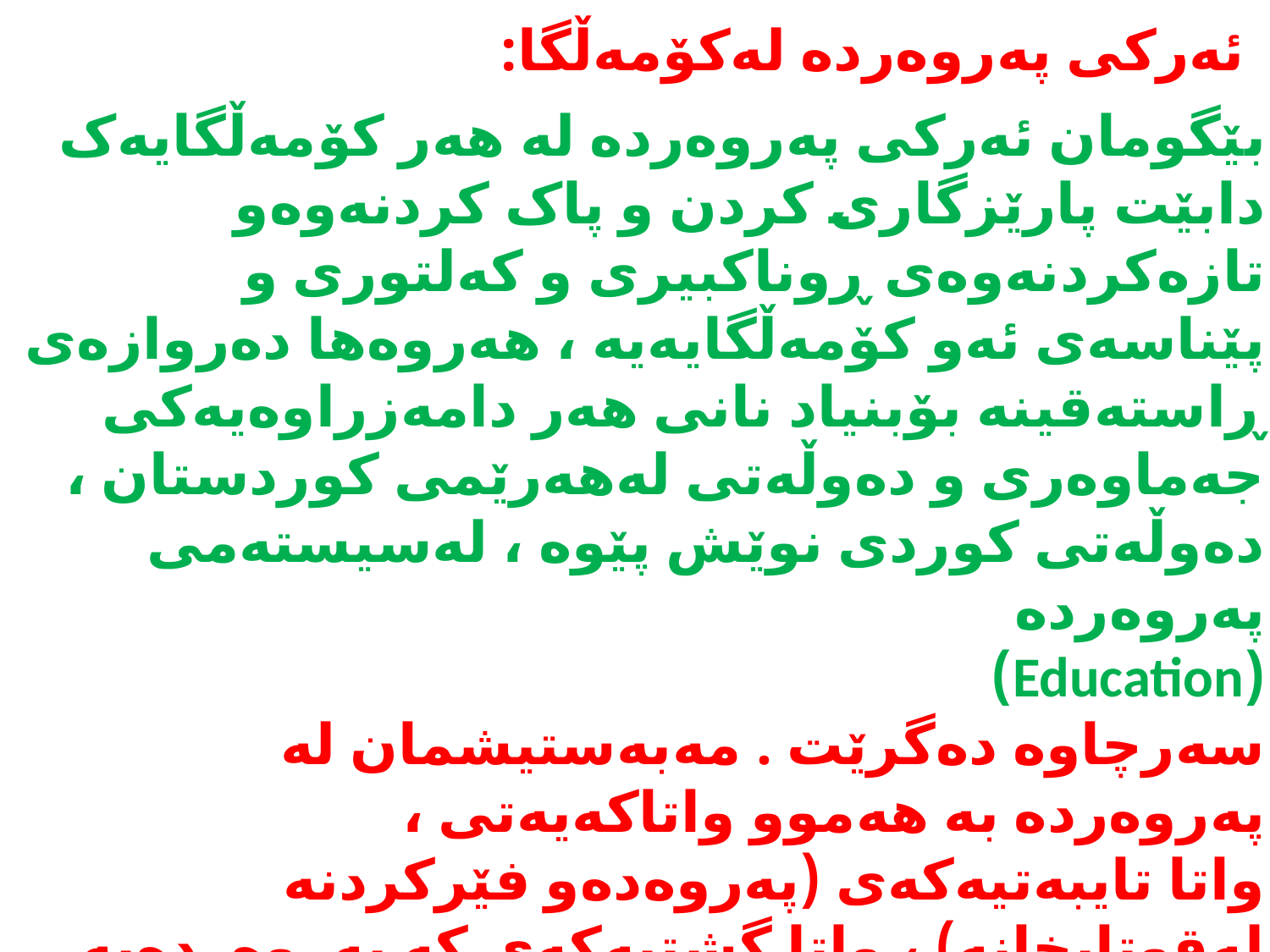

ئەرکی پەروەردە لەکۆمەڵگا:
بێگومان ئەرکی پەروەردە لە هەر کۆمەڵگایەک دابێت پارێزگاری کردن و پاک کردنەوەو تازەکردنەوەی ڕوناکبیری و کەلتوری و پێناسەی ئەو کۆمەڵگایەیە ، هەروەها دەروازەی ڕاستەقینە بۆبنیاد نانی هەر دامەزراوەیەکی جەماوەری و دەوڵەتی لەهەرێمی کوردستان ، دەوڵەتی کوردی نوێش پێوە ، لەسیستەمی پەروەردە
(Education)
سەرچاوە دەگرێت . مەبەستیشمان لە پەروەردە بە هەموو واتاکەیەتی ،
واتا تایبەتیەکەی (پەروەدەو فێرکردنە لەقوتابخانە) ، واتا گشتیەکەی کە پەروەردەیە لەدەرەوەی دامەزراوەی فێرکردن کە (پەروەردەی کۆمەڵگا یان پەروەردەی نا قوتابخانەیی) یە.